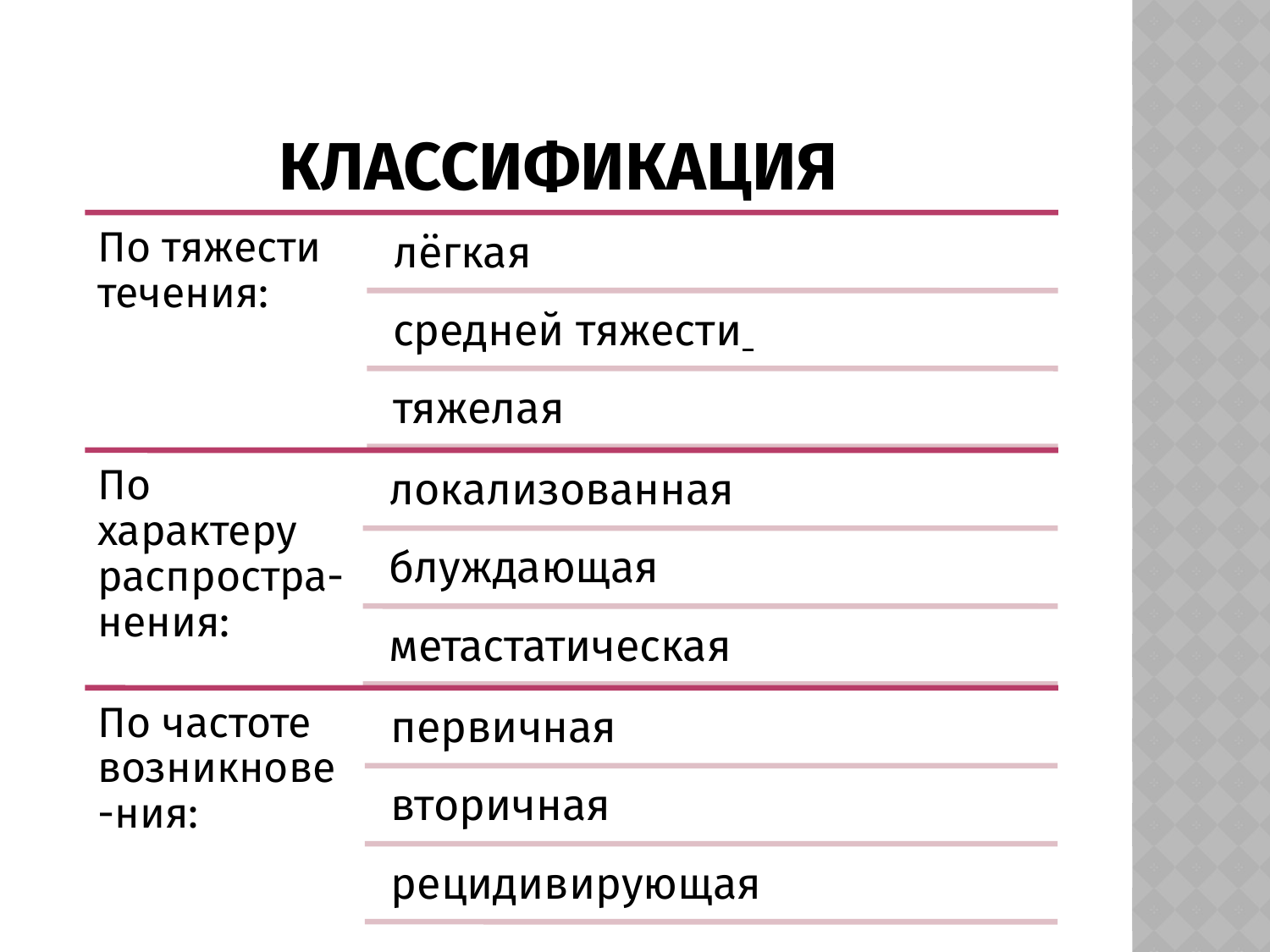

# Классификация
По тяжести течения:
лёгкая
средней тяжести
тяжелая
По характеру распростра-нения:
локализованная
блуждающая
метастатическая
По частоте возникнове-ния:
первичная
вторичная
рецидивирующая